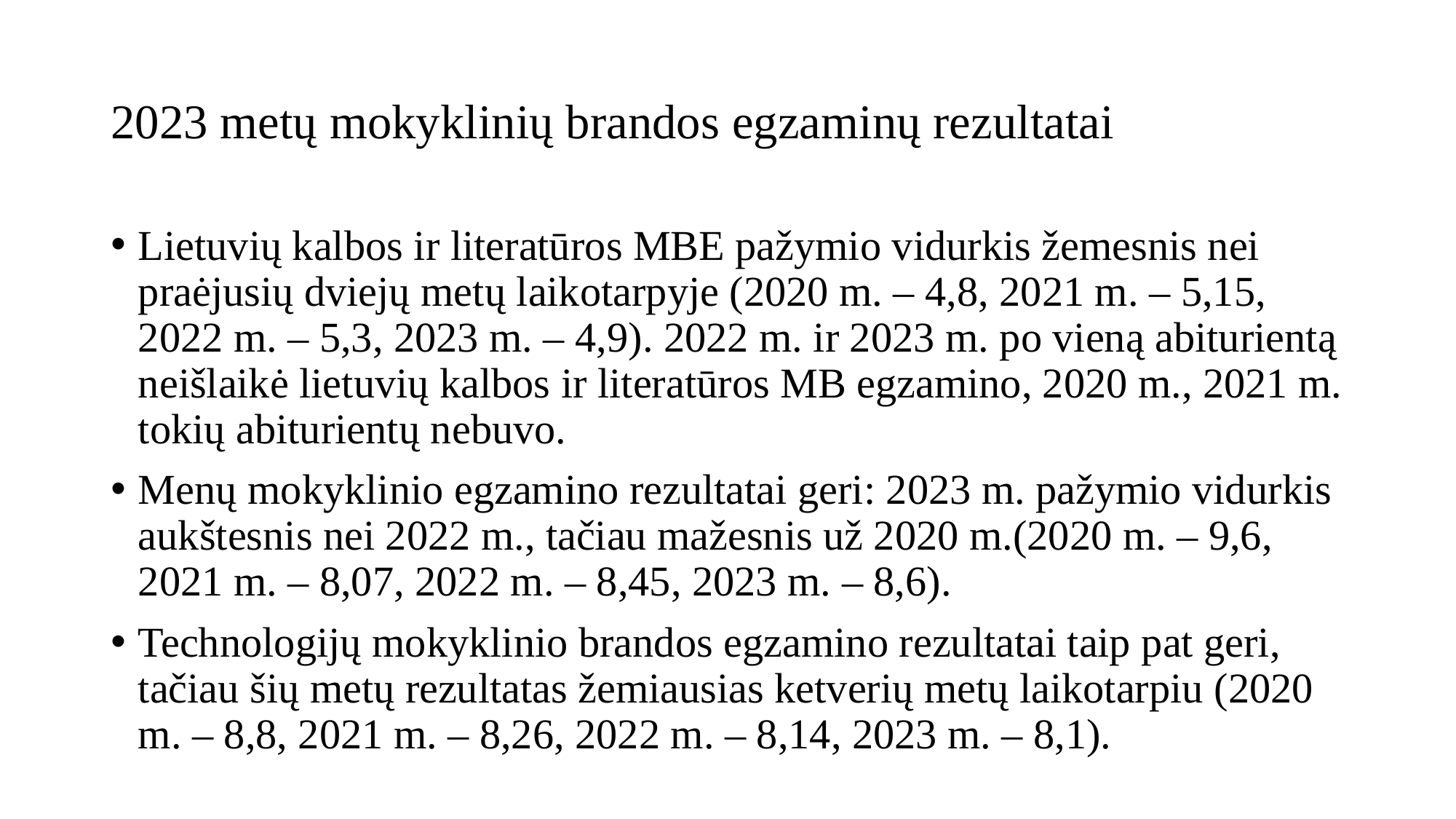

# 2023 metų mokyklinių brandos egzaminų rezultatai
Lietuvių kalbos ir literatūros MBE pažymio vidurkis žemesnis nei praėjusių dviejų metų laikotarpyje (2020 m. – 4,8, 2021 m. – 5,15, 2022 m. – 5,3, 2023 m. – 4,9). 2022 m. ir 2023 m. po vieną abiturientą neišlaikė lietuvių kalbos ir literatūros MB egzamino, 2020 m., 2021 m. tokių abiturientų nebuvo.
Menų mokyklinio egzamino rezultatai geri: 2023 m. pažymio vidurkis aukštesnis nei 2022 m., tačiau mažesnis už 2020 m.(2020 m. – 9,6, 2021 m. – 8,07, 2022 m. – 8,45, 2023 m. – 8,6).
Technologijų mokyklinio brandos egzamino rezultatai taip pat geri, tačiau šių metų rezultatas žemiausias ketverių metų laikotarpiu (2020 m. – 8,8, 2021 m. – 8,26, 2022 m. – 8,14, 2023 m. – 8,1).